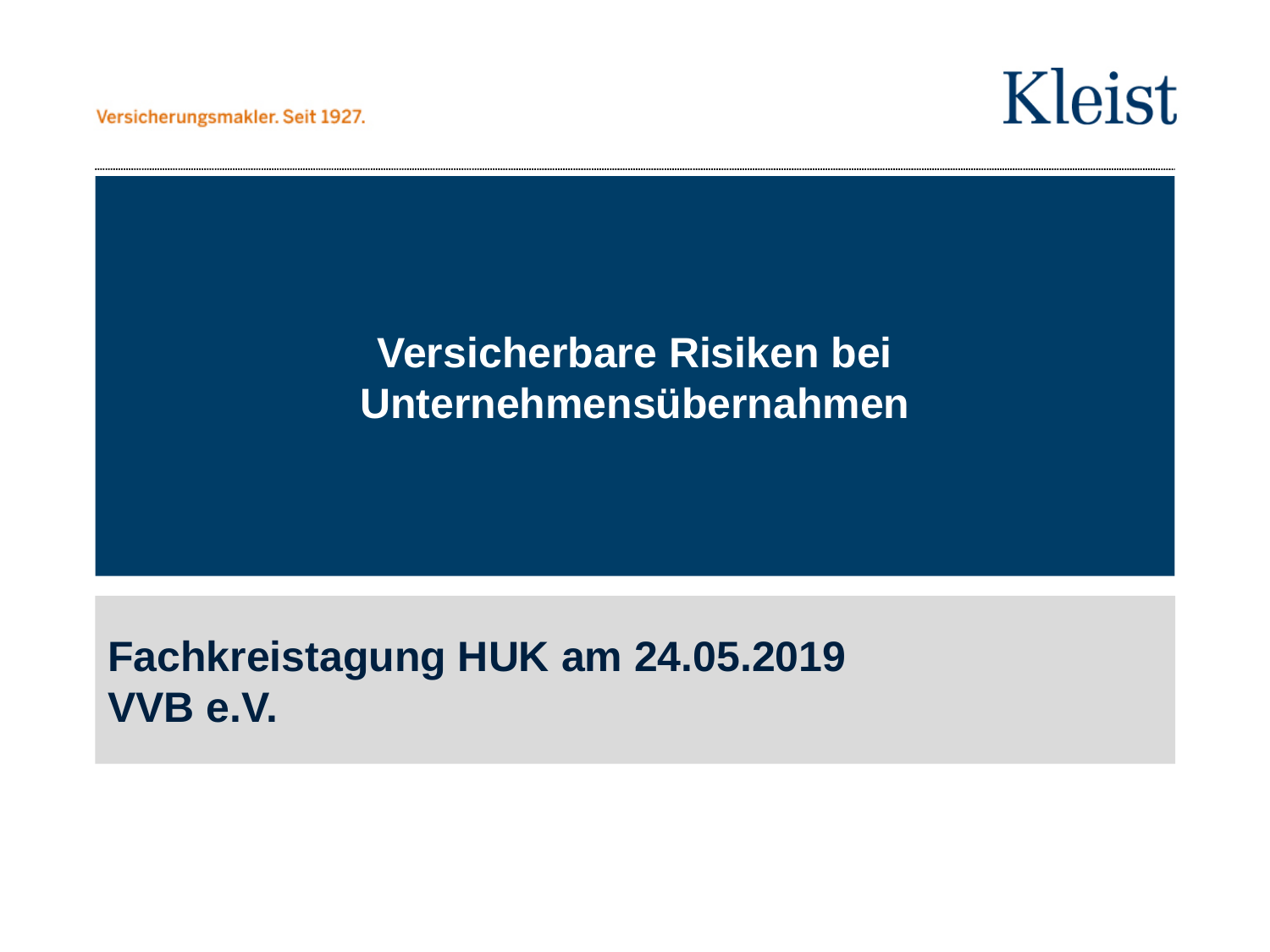

# Versicherbare Risiken bei Unternehmensübernahmen

Fachkreistagung HUK am 24.05.2019
VVB e.V.